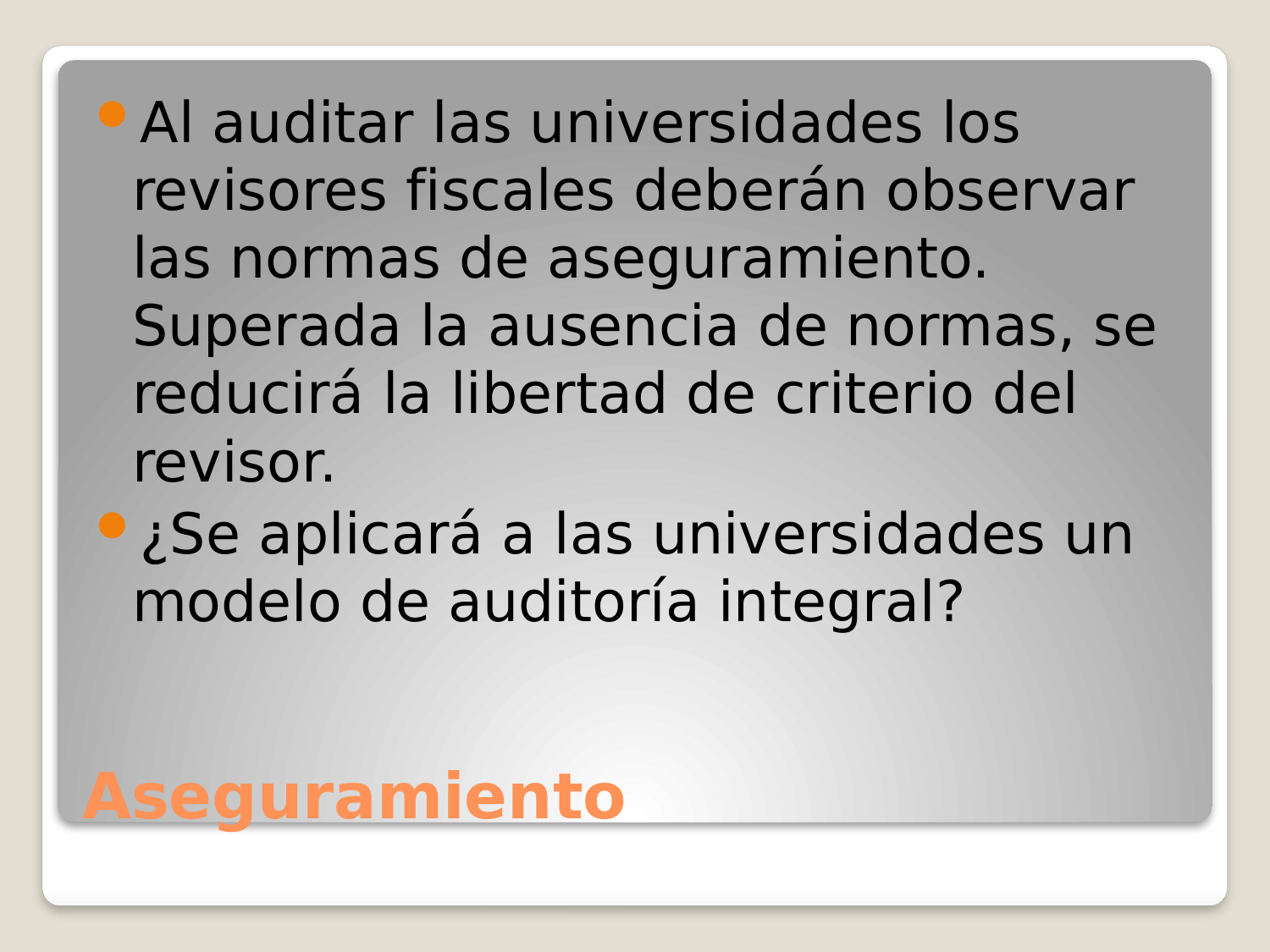

Al auditar las universidades los revisores fiscales deberán observar las normas de aseguramiento.  Superada la ausencia de normas, se reducirá la libertad de criterio del revisor.
¿Se aplicará a las universidades un modelo de auditoría integral?
# Aseguramiento